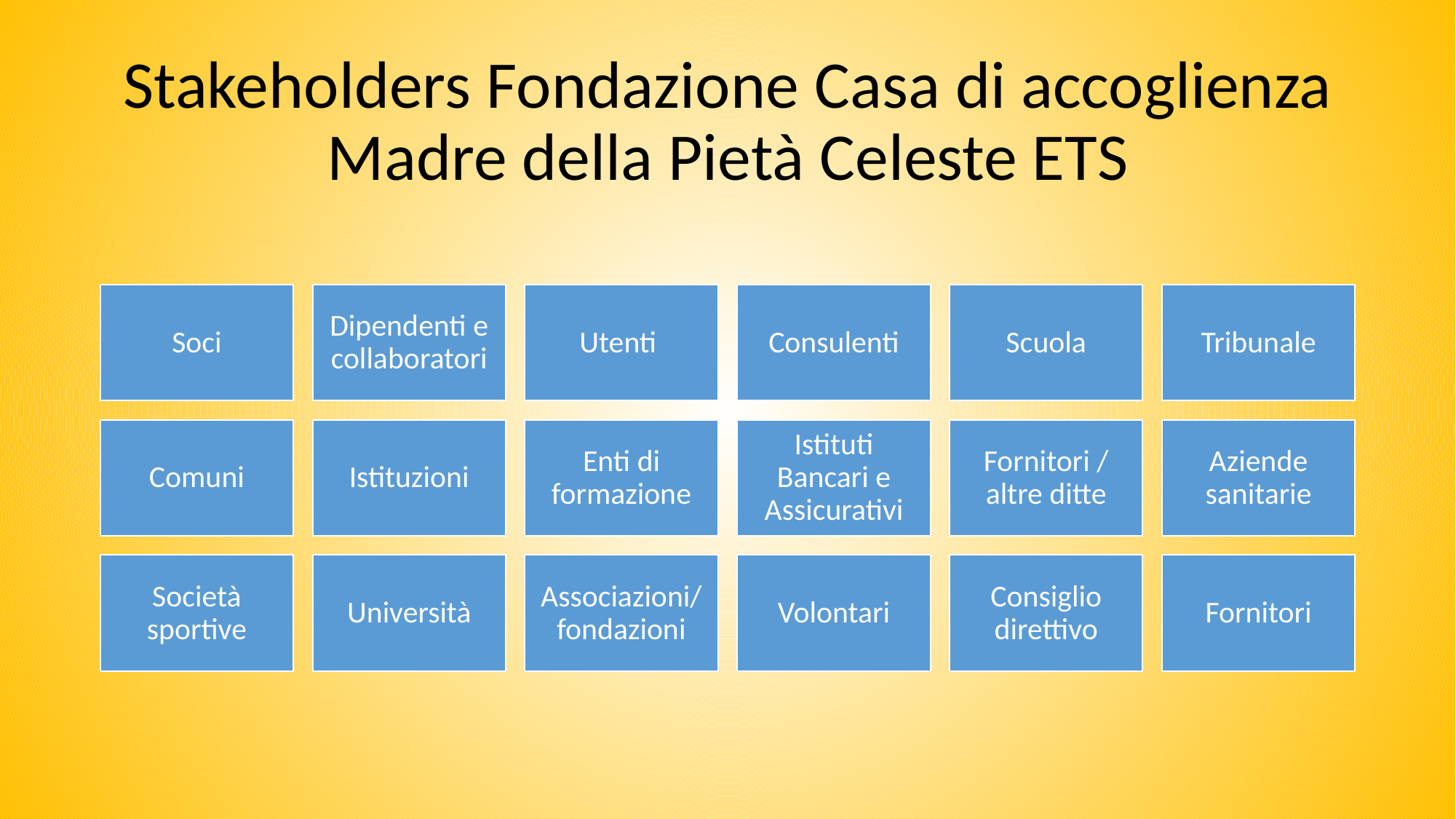

# Stakeholders Fondazione Casa di accoglienza Madre della Pietà Celeste ETS
Soci
Dipendenti e collaboratori
Utenti
Consulenti
Scuola
Tribunale
Comuni
Istituzioni
Enti di formazione
Istituti Bancari e Assicurativi
Fornitori / altre ditte
Aziende sanitarie
Società sportive
Università
Associazioni/fondazioni
Volontari
Consiglio direttivo
Fornitori